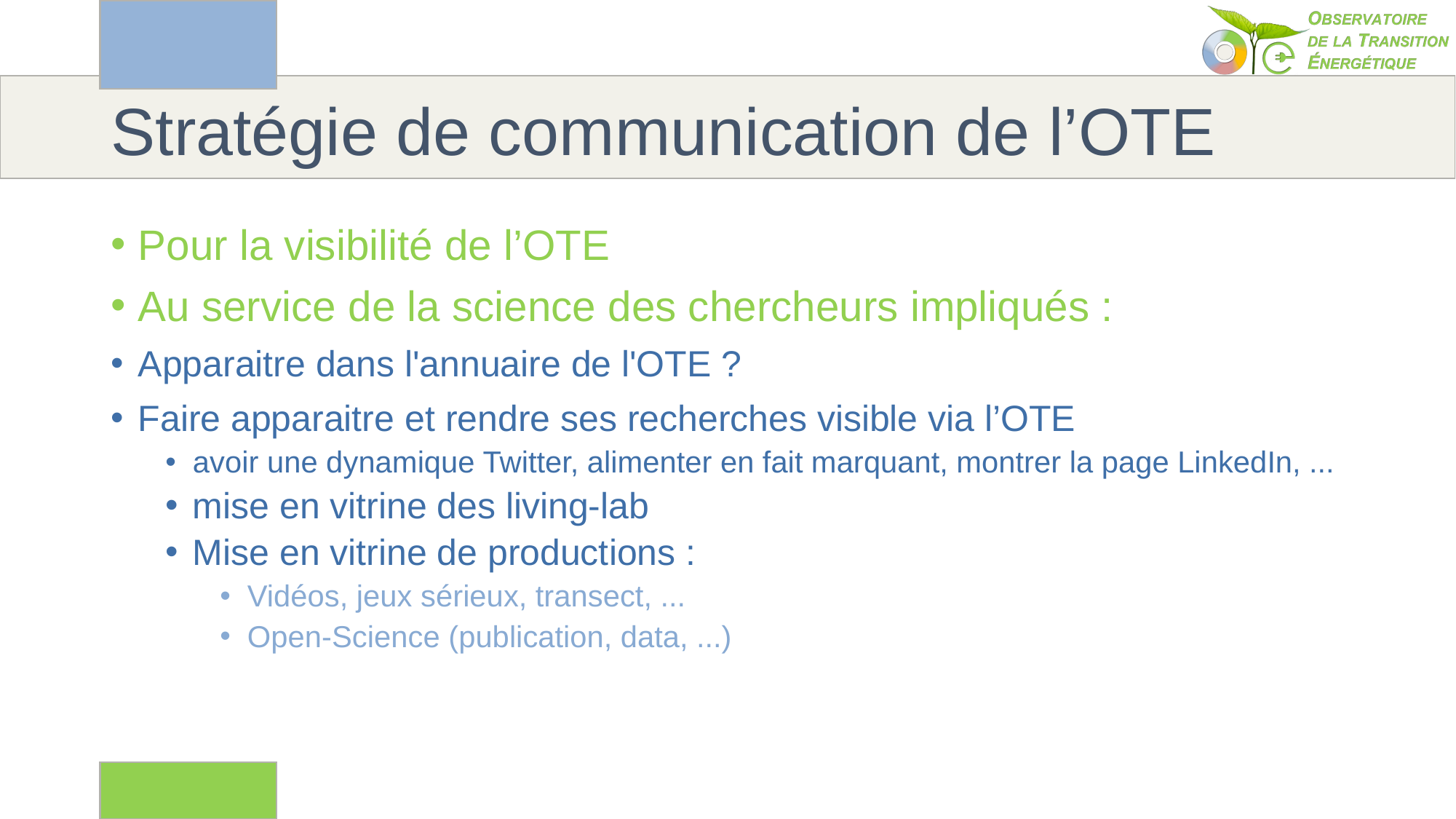

# Stratégie de communication de l’OTE
Pour la visibilité de l’OTE
Au service de la science des chercheurs impliqués :
Apparaitre dans l'annuaire de l'OTE ?
Faire apparaitre et rendre ses recherches visible via l’OTE
avoir une dynamique Twitter, alimenter en fait marquant, montrer la page LinkedIn, ...
mise en vitrine des living-lab
Mise en vitrine de productions :
Vidéos, jeux sérieux, transect, ...
Open-Science (publication, data, ...)